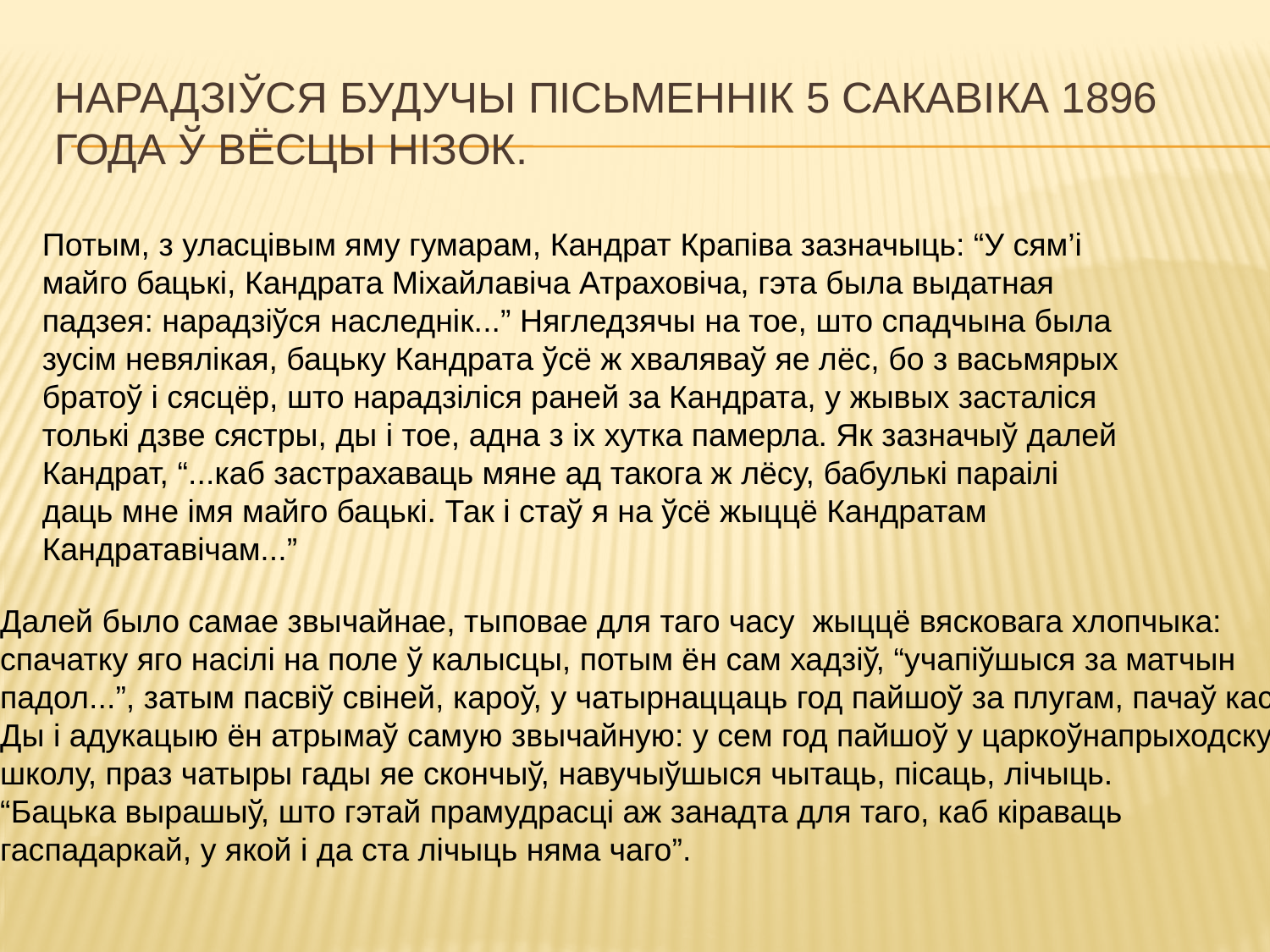

# Нарадзіўся будучы пісьменнік 5 сакавіка 1896 года ў вёсцы Нізок.
Потым, з уласцівым яму гумарам, Кандрат Крапіва зазначыць: “У сям’і майго бацькі, Кандрата Міхайлавіча Атраховіча, гэта была выдатная падзея: нарадзіўся наследнік...” Нягледзячы на тое, што спадчына была зусім невялікая, бацьку Кандрата ўсё ж хваляваў яе лёс, бо з васьмярых братоў і сясцёр, што нарадзіліся раней за Кандрата, у жывых засталіся толькі дзве сястры, ды і тое, адна з іх хутка памерла. Як зазначыў далей Кандрат, “...каб застрахаваць мяне ад такога ж лёсу, бабулькі параілі даць мне імя майго бацькі. Так і стаў я на ўсё жыццё Кандратам Кандратавічам...”
Далей было самае звычайнае, тыповае для таго часу  жыццё вясковага хлопчыка:
спачатку яго насілі на поле ў калысцы, потым ён сам хадзіў, “учапіўшыся за матчын
падол...”, затым пасвіў свіней, кароў, у чатырнаццаць год пайшоў за плугам, пачаў касіць.
Ды і адукацыю ён атрымаў самую звычайную: у сем год пайшоў у царкоўнапрыходскую
школу, праз чатыры гады яе скончыў, навучыўшыся чытаць, пісаць, лічыць.
“Бацька вырашыў, што гэтай прамудрасці аж занадта для таго, каб кіраваць
гаспадаркай, у якой і да ста лічыць няма чаго”.